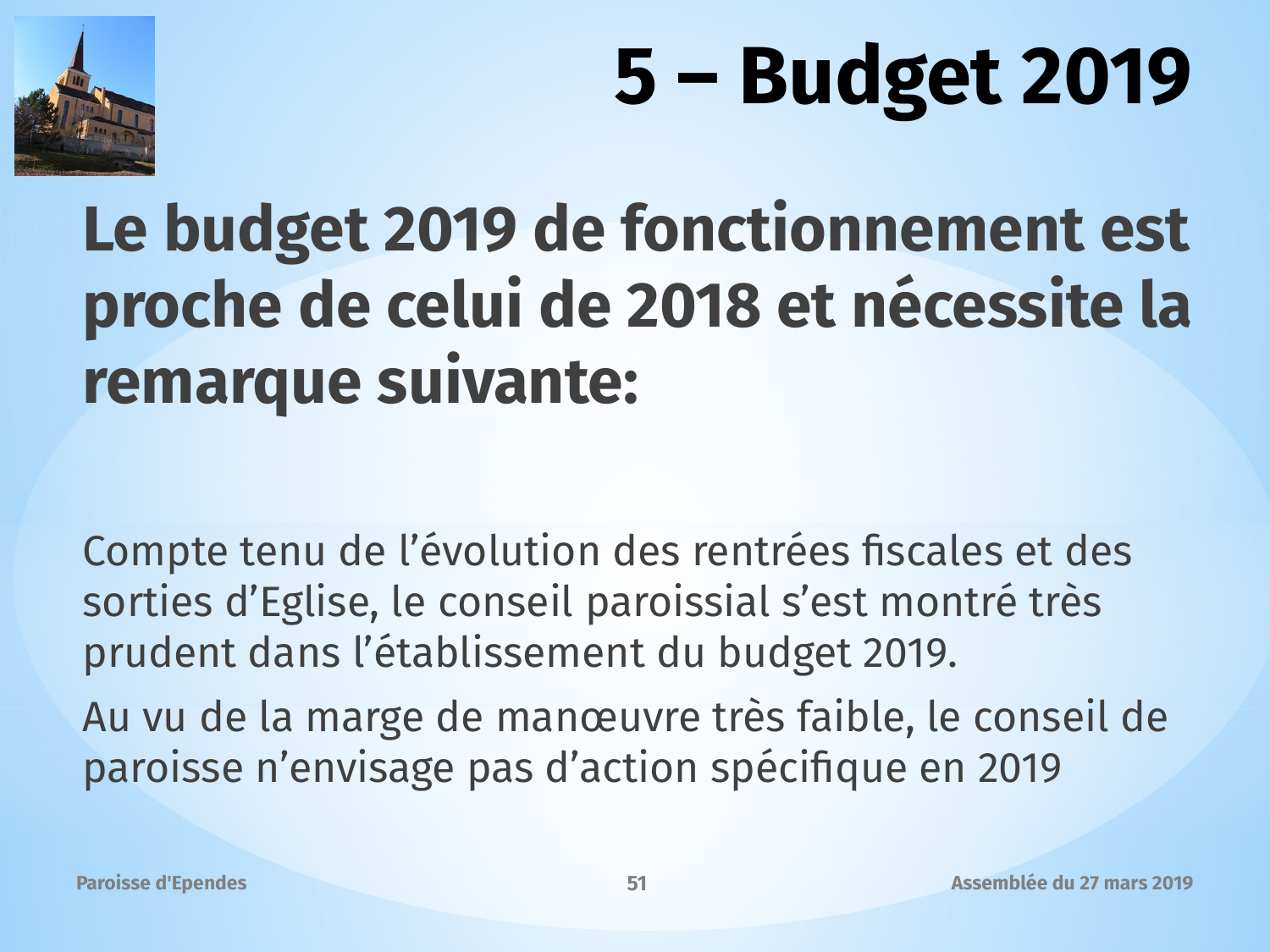

# 5 – Budget 2019
Le budget 2019 de fonctionnement est proche de celui de 2018 et nécessite la remarque suivante:

Compte tenu de l’évolution des rentrées fiscales et des sorties d’Eglise, le conseil paroissial s’est montré très prudent dans l’établissement du budget 2019.
Au vu de la marge de manœuvre très faible, le conseil de paroisse n’envisage pas d’action spécifique en 2019

Paroisse d'Ependes
51
Assemblée du 27 mars 2019